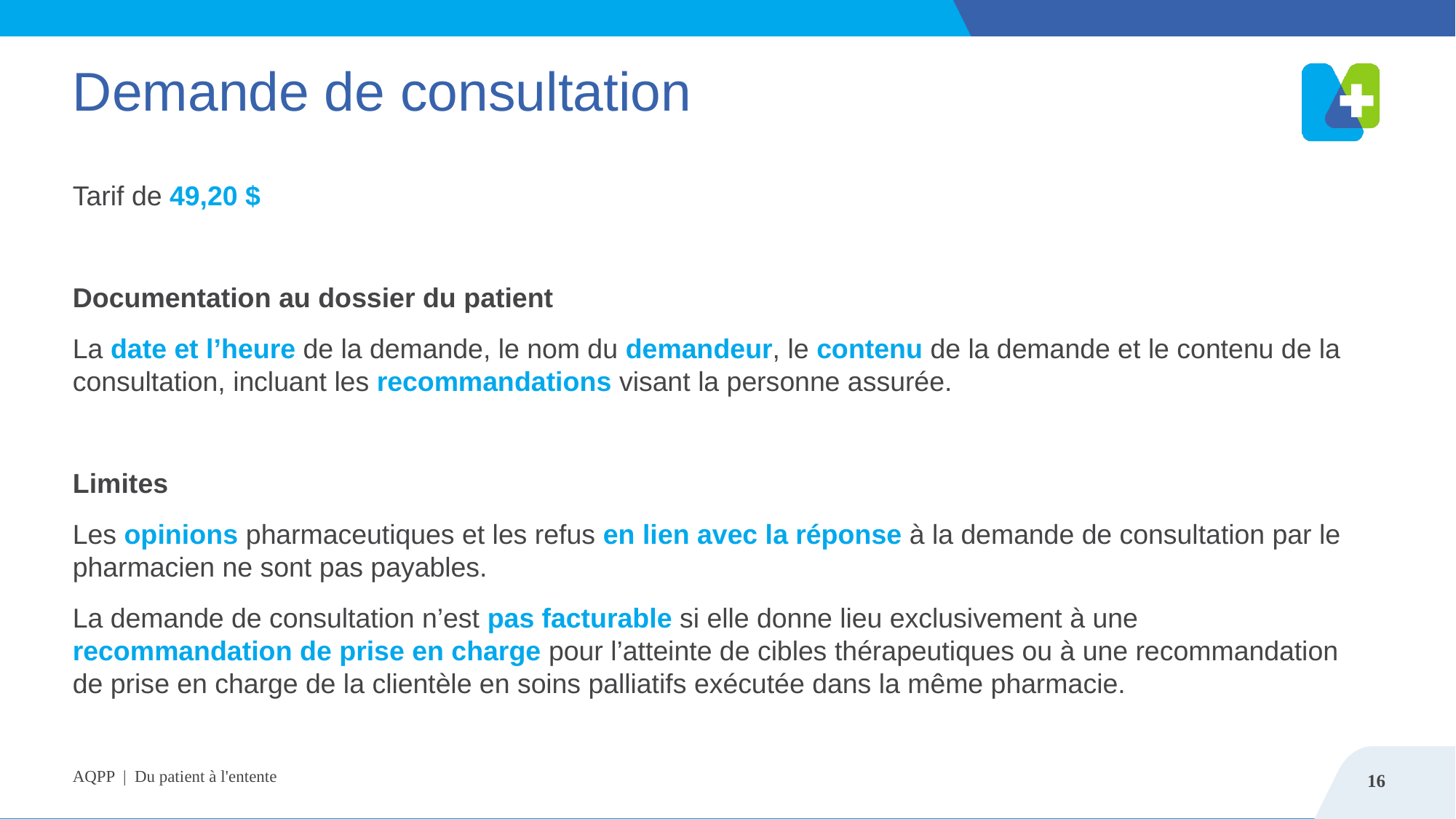

# Demande de consultation
Tarif de 49,20 $

Documentation au dossier du patient
La date et l’heure de la demande, le nom du demandeur, le contenu de la demande et le contenu de la consultation, incluant les recommandations visant la personne assurée.

Limites
Les opinions pharmaceutiques et les refus en lien avec la réponse à la demande de consultation par le pharmacien ne sont pas payables.
La demande de consultation n’est pas facturable si elle donne lieu exclusivement à une recommandation de prise en charge pour l’atteinte de cibles thérapeutiques ou à une recommandation de prise en charge de la clientèle en soins palliatifs exécutée dans la même pharmacie.
AQPP  |  Du patient à l'entente
16